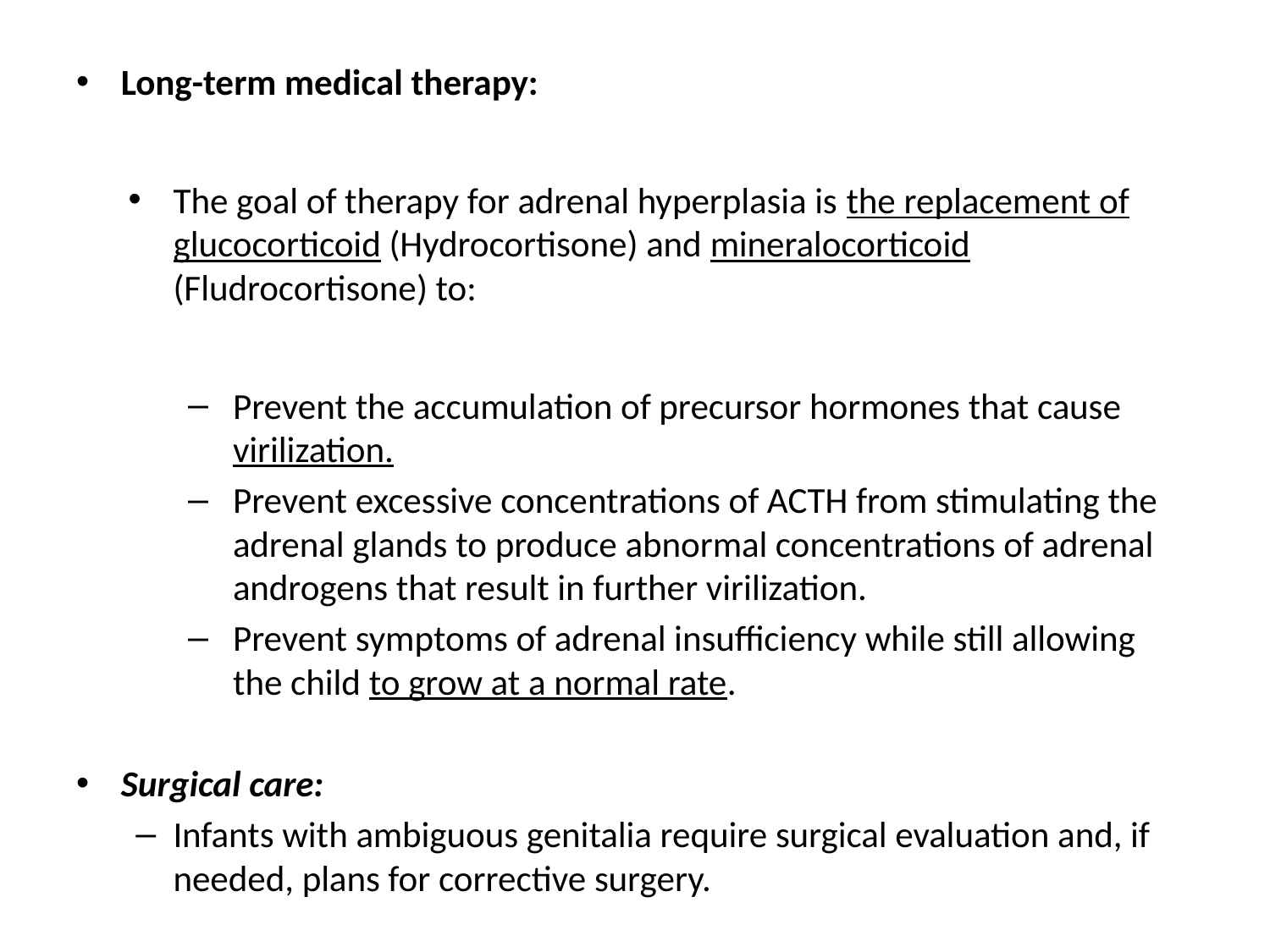

Long-term medical therapy:

The goal of therapy for adrenal hyperplasia is the replacement of glucocorticoid (Hydrocortisone) and mineralocorticoid (Fludrocortisone) to:

Prevent the accumulation of precursor hormones that cause virilization.
Prevent excessive concentrations of ACTH from stimulating the adrenal glands to produce abnormal concentrations of adrenal androgens that result in further virilization.
Prevent symptoms of adrenal insufficiency while still allowing the child to grow at a normal rate.

Surgical care:
Infants with ambiguous genitalia require surgical evaluation and, if needed, plans for corrective surgery.